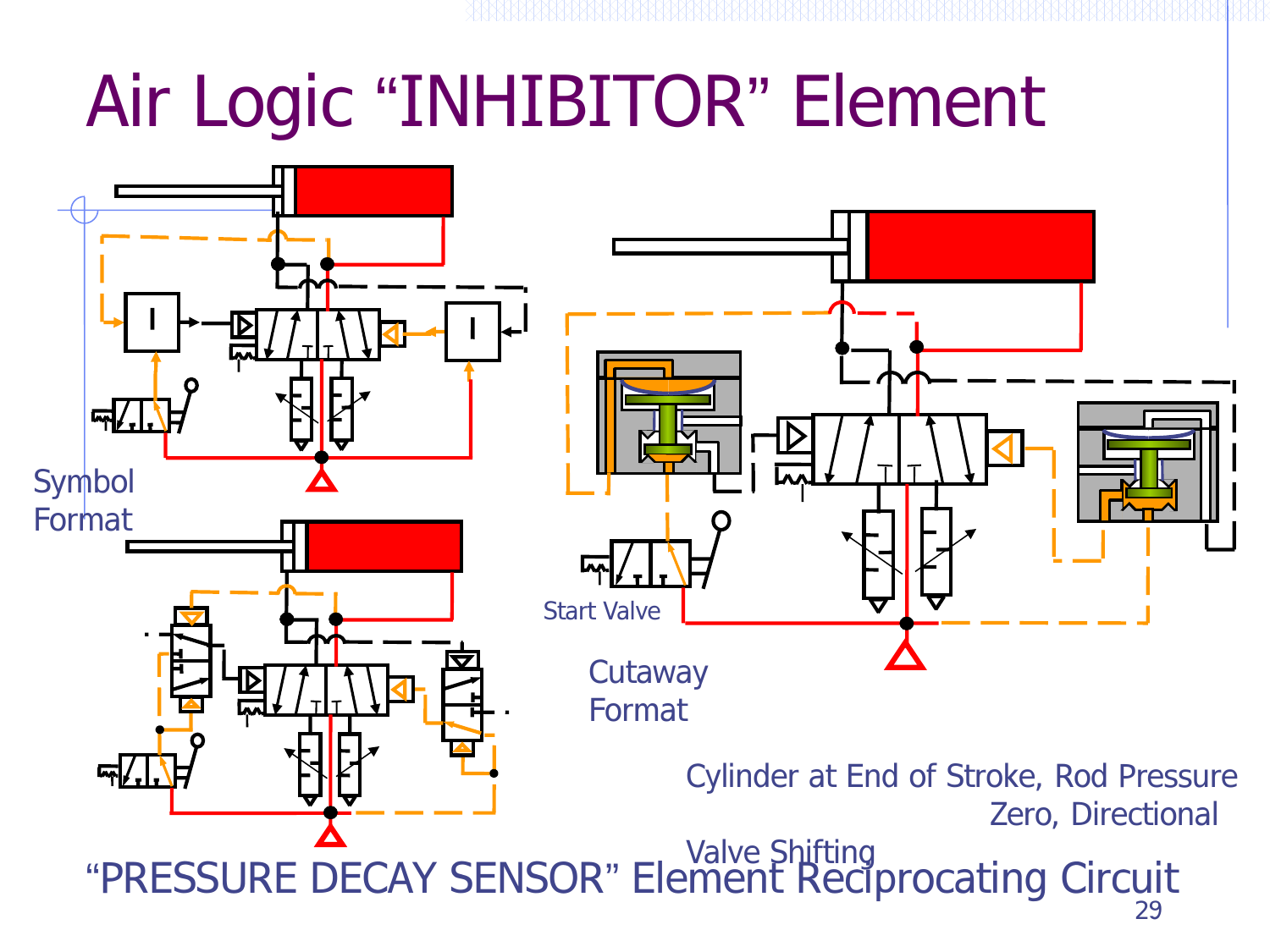

Air Logic “INHIBITOR” Element

Symbol Format

Start Valve

Cutaway  Format

Cylinder at End of Stroke, Rod Pressure 		     Zero, Directional Valve Shifting

 “PRESSURE DECAY SENSOR” Element Reciprocating Circuit
29